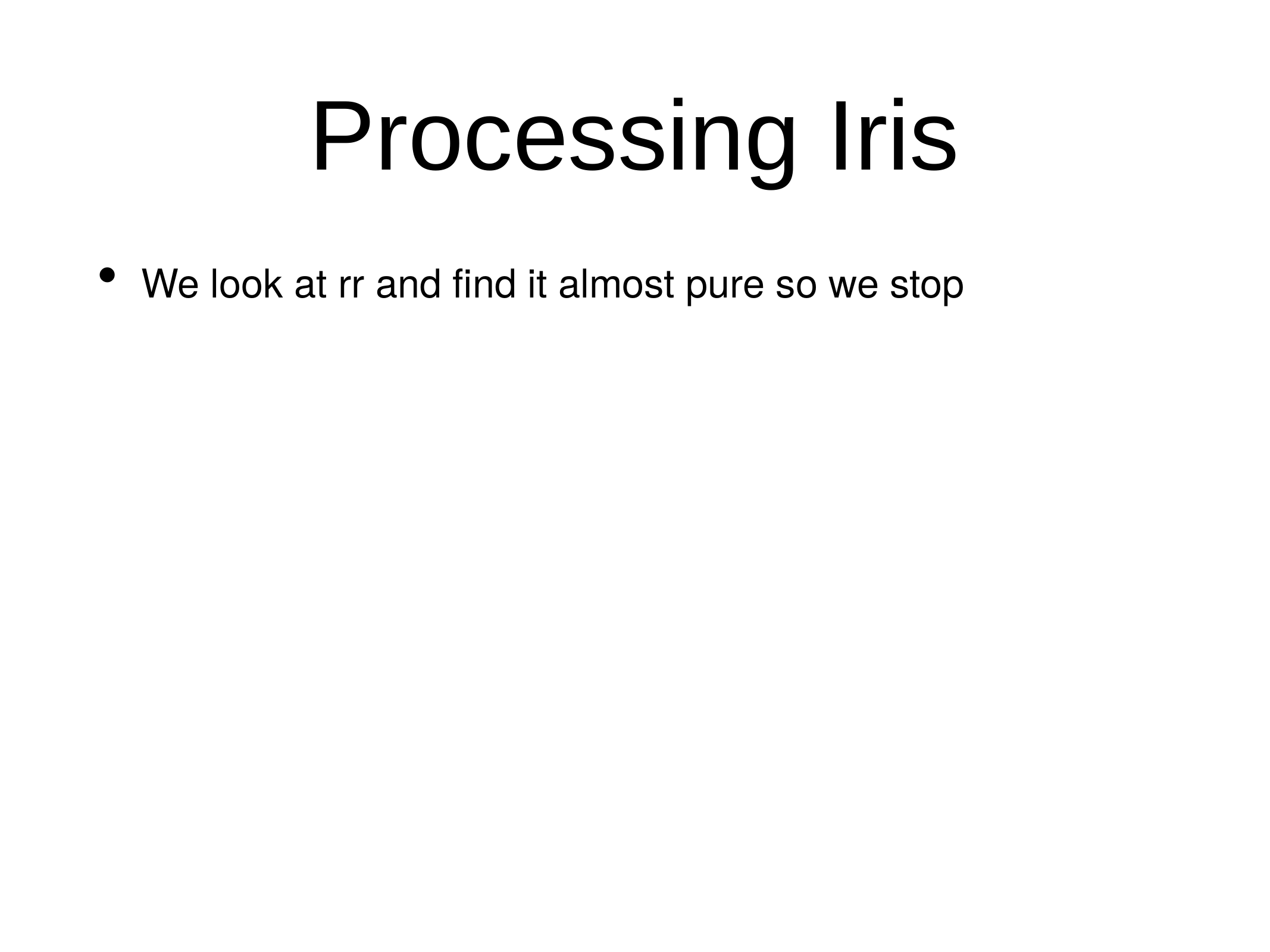

# Processing Iris
We look at rr and find it almost pure so we stop